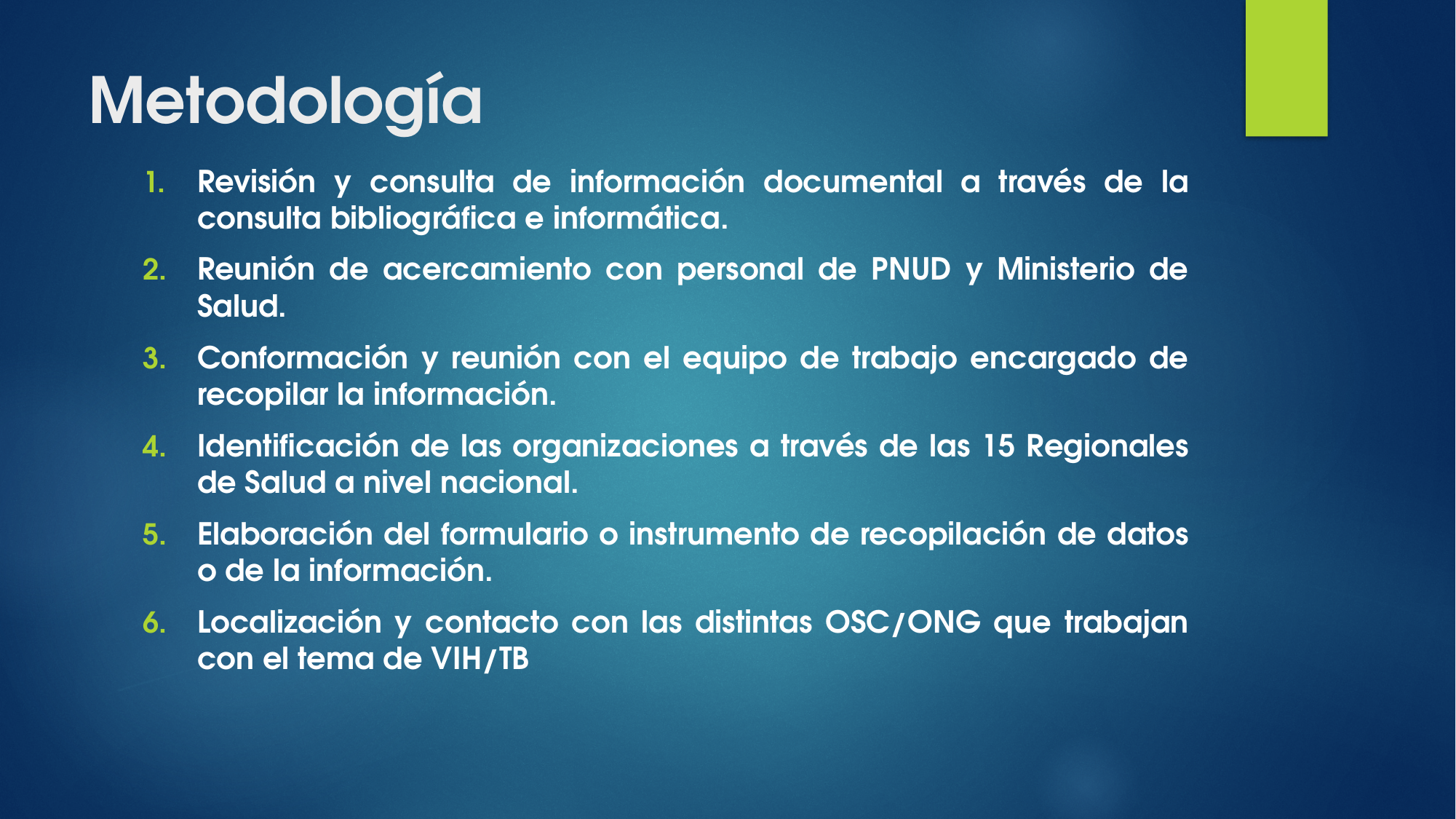

# Metodología
Revisión y consulta de información documental a través de la consulta bibliográfica e informática.
Reunión de acercamiento con personal de PNUD y Ministerio de Salud.
Conformación y reunión con el equipo de trabajo encargado de recopilar la información.
Identificación de las organizaciones a través de las 15 Regionales de Salud a nivel nacional.
Elaboración del formulario o instrumento de recopilación de datos o de la información.
Localización y contacto con las distintas OSC/ONG que trabajan con el tema de VIH/TB